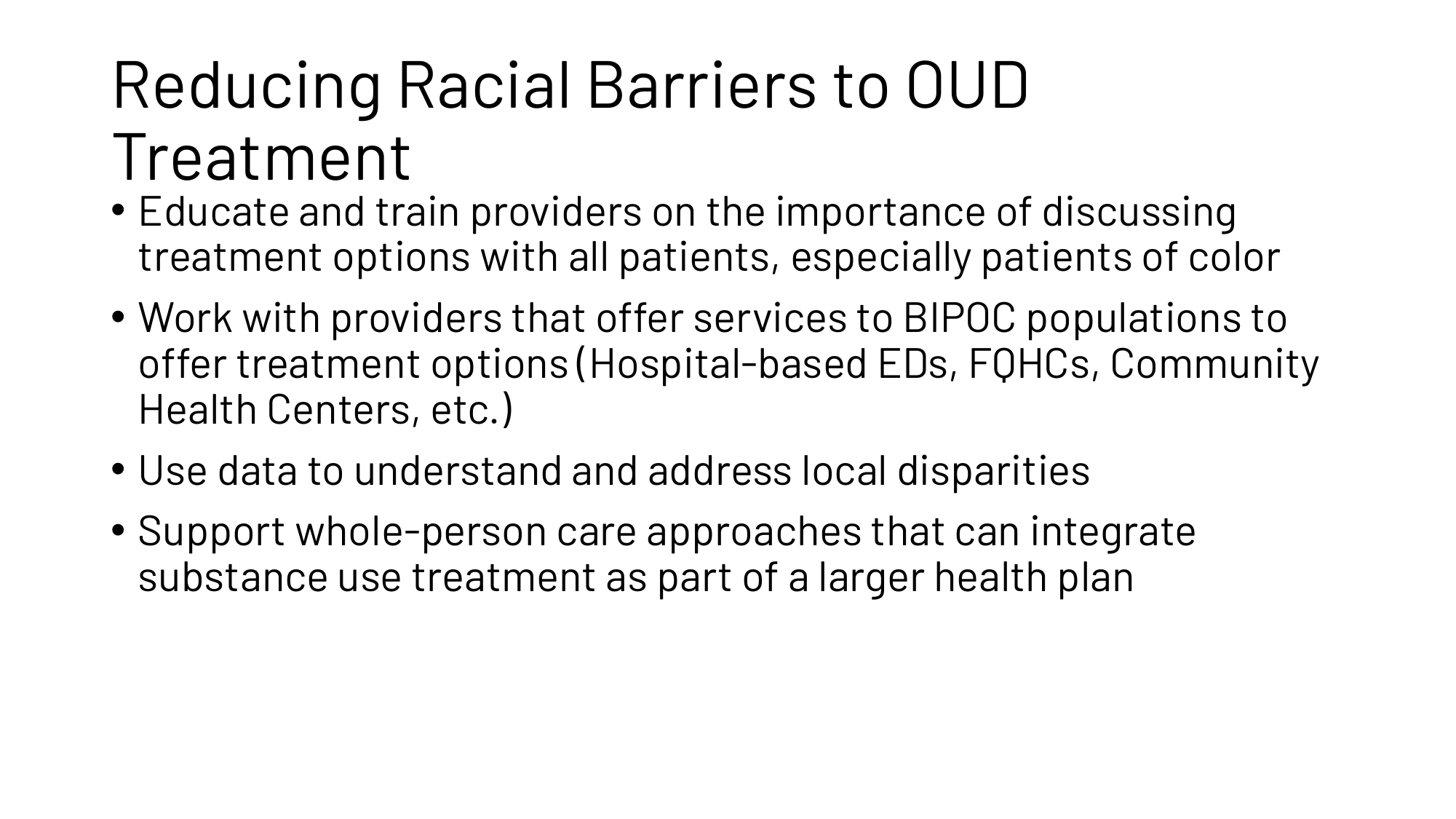

# Reducing Racial Barriers to OUD Treatment
Educate and train providers on the importance of discussing treatment options with all patients, especially patients of color
Work with providers that offer services to BIPOC populations to offer treatment options (Hospital-based EDs, FQHCs, Community Health Centers, etc.)
Use data to understand and address local disparities
Support whole-person care approaches that can integrate substance use treatment as part of a larger health plan